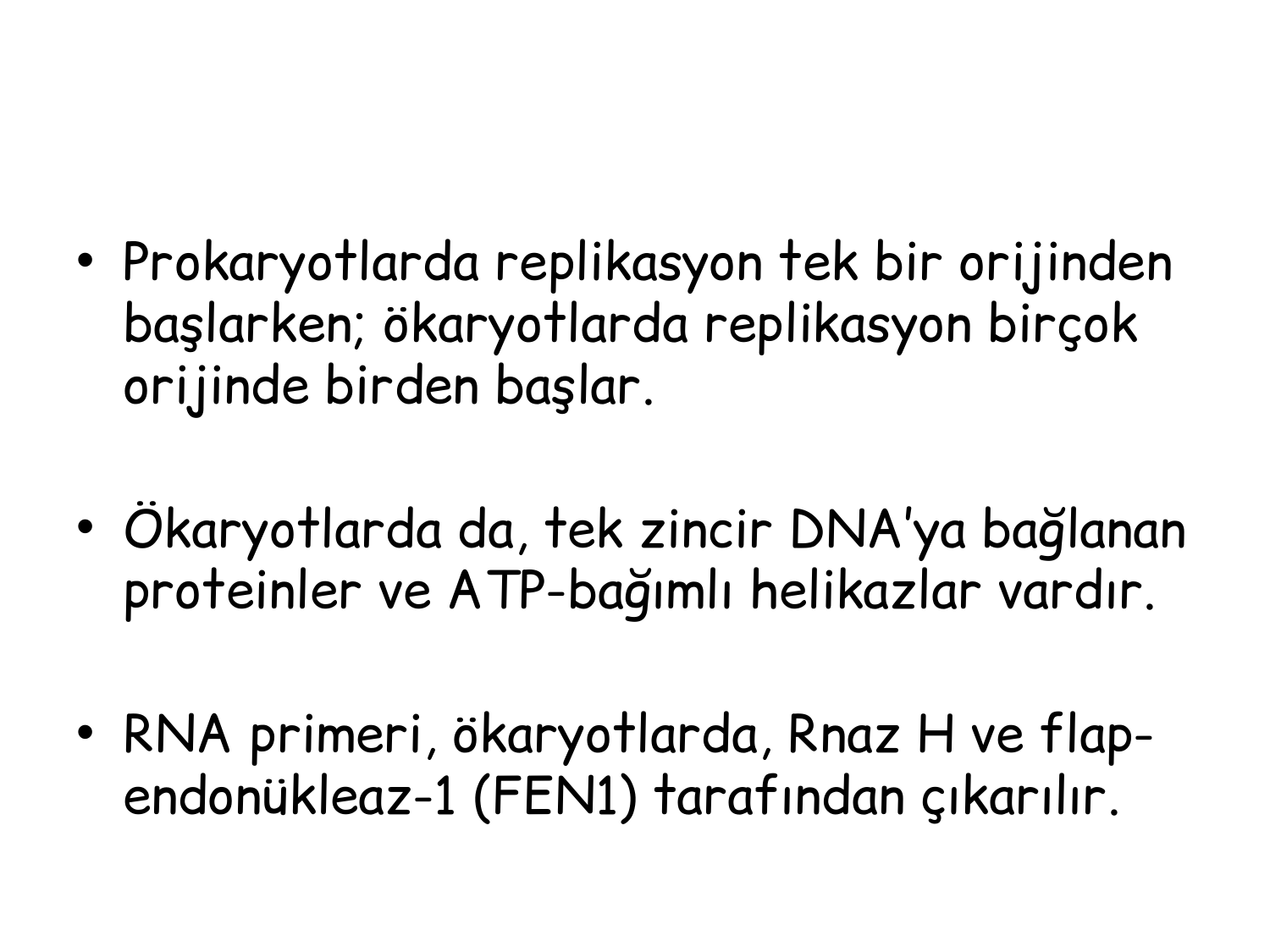

#
Prokaryotlarda replikasyon tek bir orijinden başlarken; ökaryotlarda replikasyon birçok orijinde birden başlar.

Ökaryotlarda da, tek zincir DNA’ya bağlanan proteinler ve ATP-bağımlı helikazlar vardır.

RNA primeri, ökaryotlarda, Rnaz H ve flap-endonükleaz-1 (FEN1) tarafından çıkarılır.